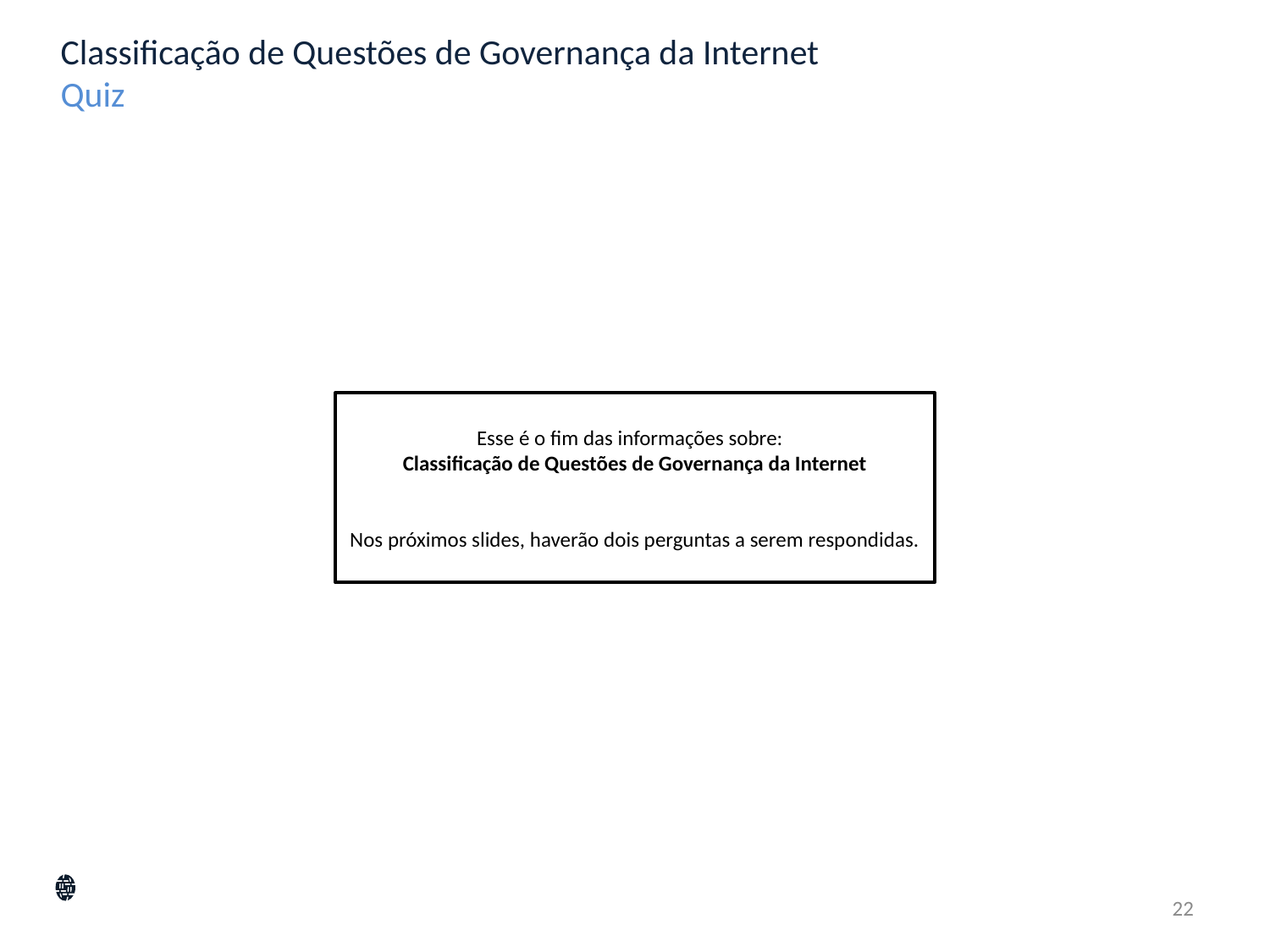

Classificação de Questões de Governança da Internet
Quiz

Esse é o fim das informações sobre:
Classificação de Questões de Governança da Internet

Nos próximos slides, haverão dois perguntas a serem respondidas.

22